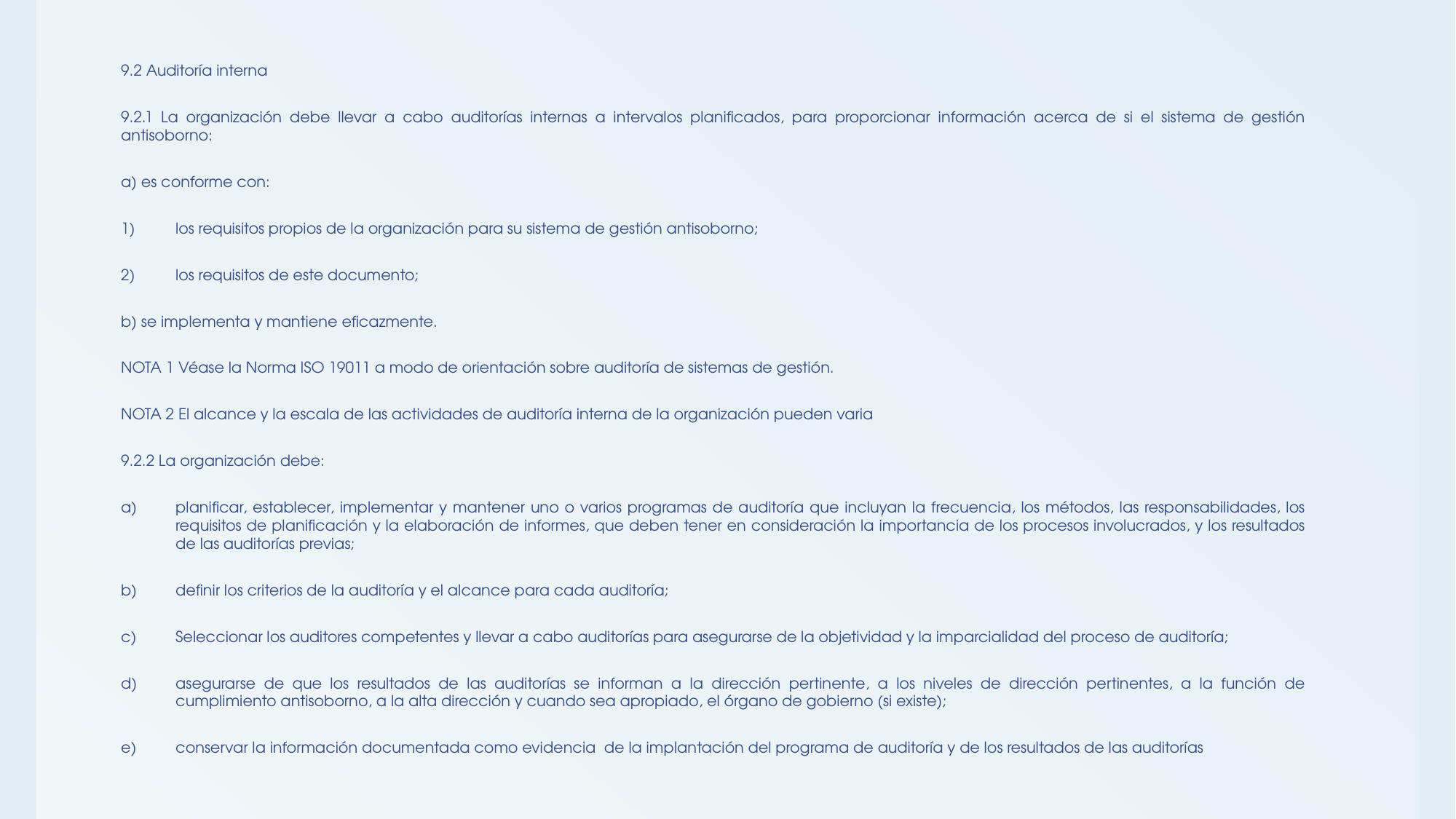

9.2 Auditoría interna
9.2.1 La organización debe llevar a cabo auditorías internas a intervalos planificados, para proporcionar información acerca de si el sistema de gestión antisoborno:
a) es conforme con:
los requisitos propios de la organización para su sistema de gestión antisoborno;
los requisitos de este documento;
b) se implementa y mantiene eficazmente.
NOTA 1 Véase la Norma ISO 19011 a modo de orientación sobre auditoría de sistemas de gestión.
NOTA 2 El alcance y la escala de las actividades de auditoría interna de la organización pueden varia
9.2.2 La organización debe:
planificar, establecer, implementar y mantener uno o varios programas de auditoría que incluyan la frecuencia, los métodos, las responsabilidades, los requisitos de planificación y la elaboración de informes, que deben tener en consideración la importancia de los procesos involucrados, y los resultados de las auditorías previas;
definir los criterios de la auditoría y el alcance para cada auditoría;
Seleccionar los auditores competentes y llevar a cabo auditorías para asegurarse de la objetividad y la imparcialidad del proceso de auditoría;
asegurarse de que los resultados de las auditorías se informan a la dirección pertinente, a los niveles de dirección pertinentes, a la función de cumplimiento antisoborno, a la alta dirección y cuando sea apropiado, el órgano de gobierno (si existe);
conservar la información documentada como evidencia  de la implantación del programa de auditoría y de los resultados de las auditorías